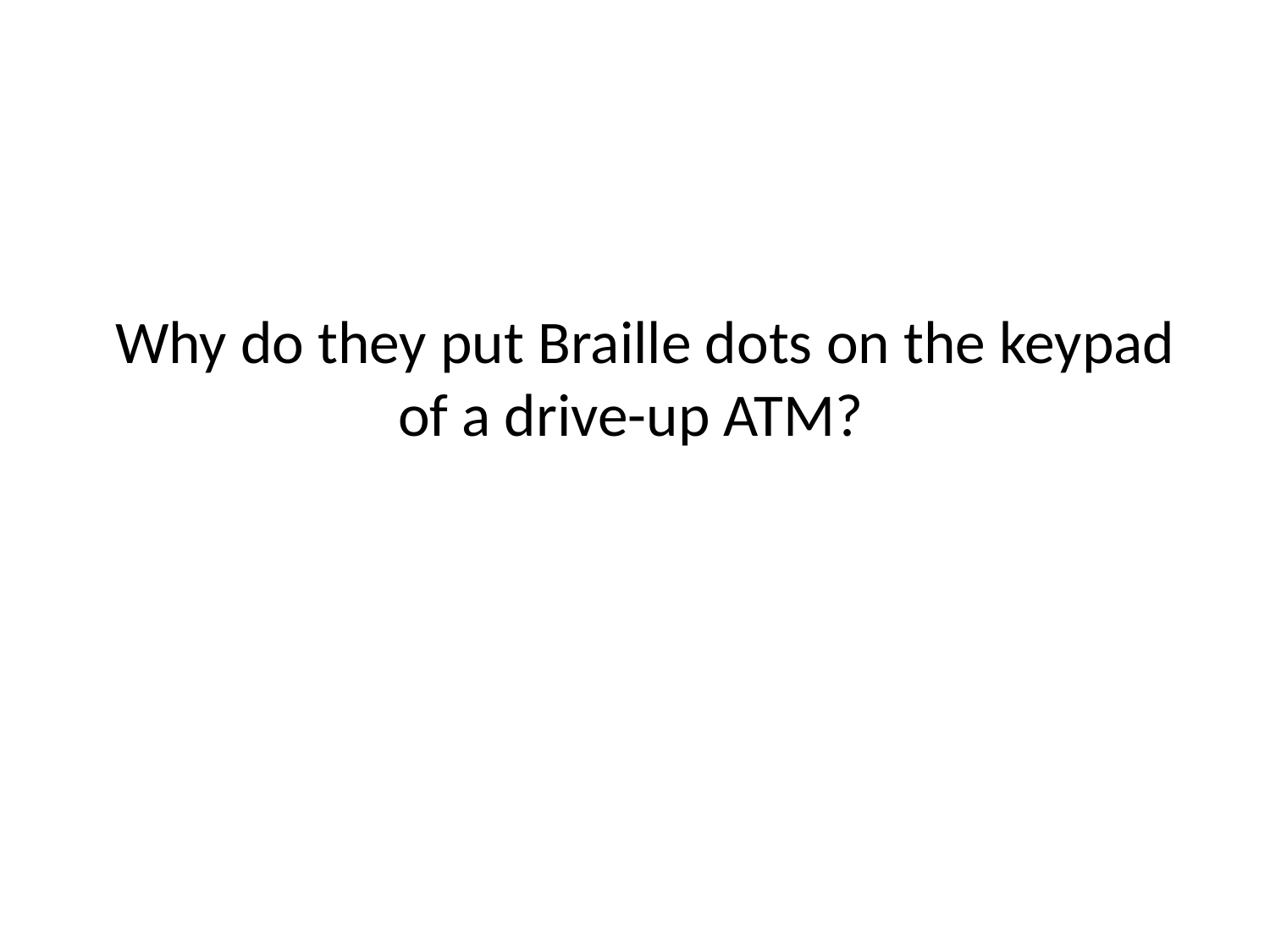

# Why do they put Braille dots on the keypad of a drive-up ATM?